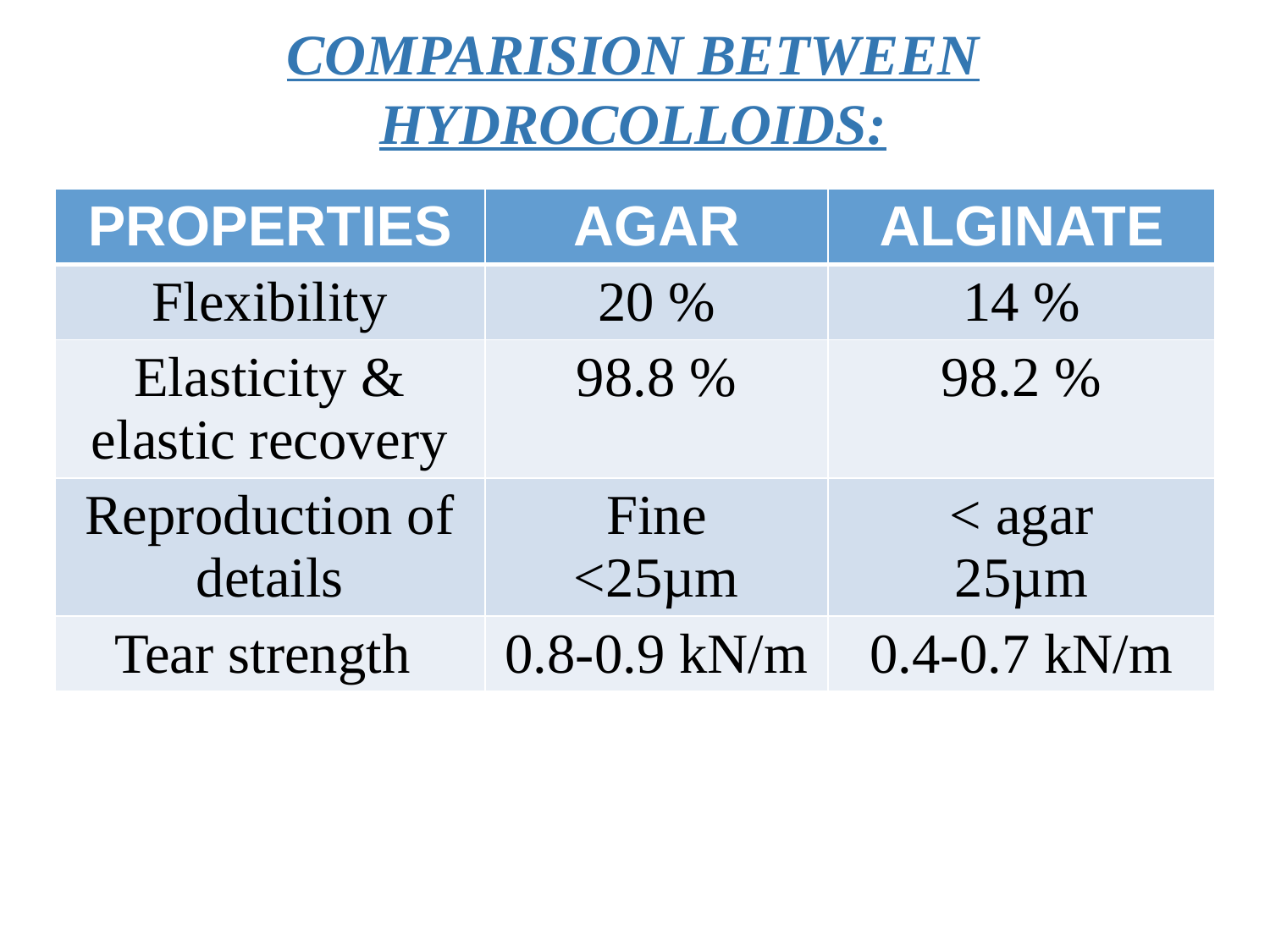

# COMPARISION BETWEEN HYDROCOLLOIDS:
| PROPERTIES | AGAR | ALGINATE |
| --- | --- | --- |
| Flexibility | 20 % | 14 % |
| Elasticity & elastic recovery | 98.8 % | 98.2 % |
| Reproduction of details | Fine <25µm | < agar 25µm |
| Tear strength | 0.8-0.9 kN/m | 0.4-0.7 kN/m |